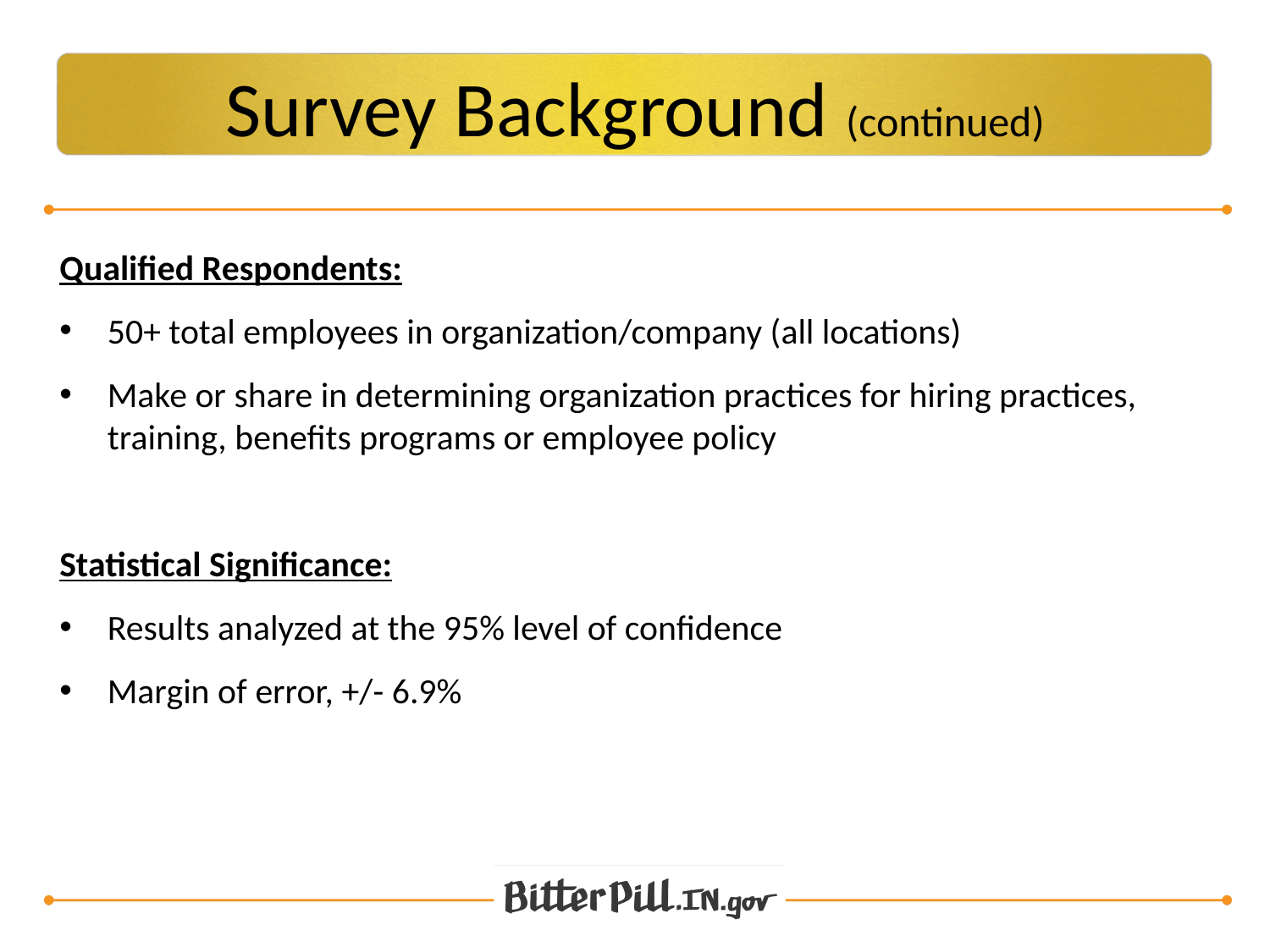

Survey Background (continued)
Qualified Respondents:
50+ total employees in organization/company (all locations)
Make or share in determining organization practices for hiring practices, training, benefits programs or employee policy

Statistical Significance:
Results analyzed at the 95% level of confidence
Margin of error, +/- 6.9%